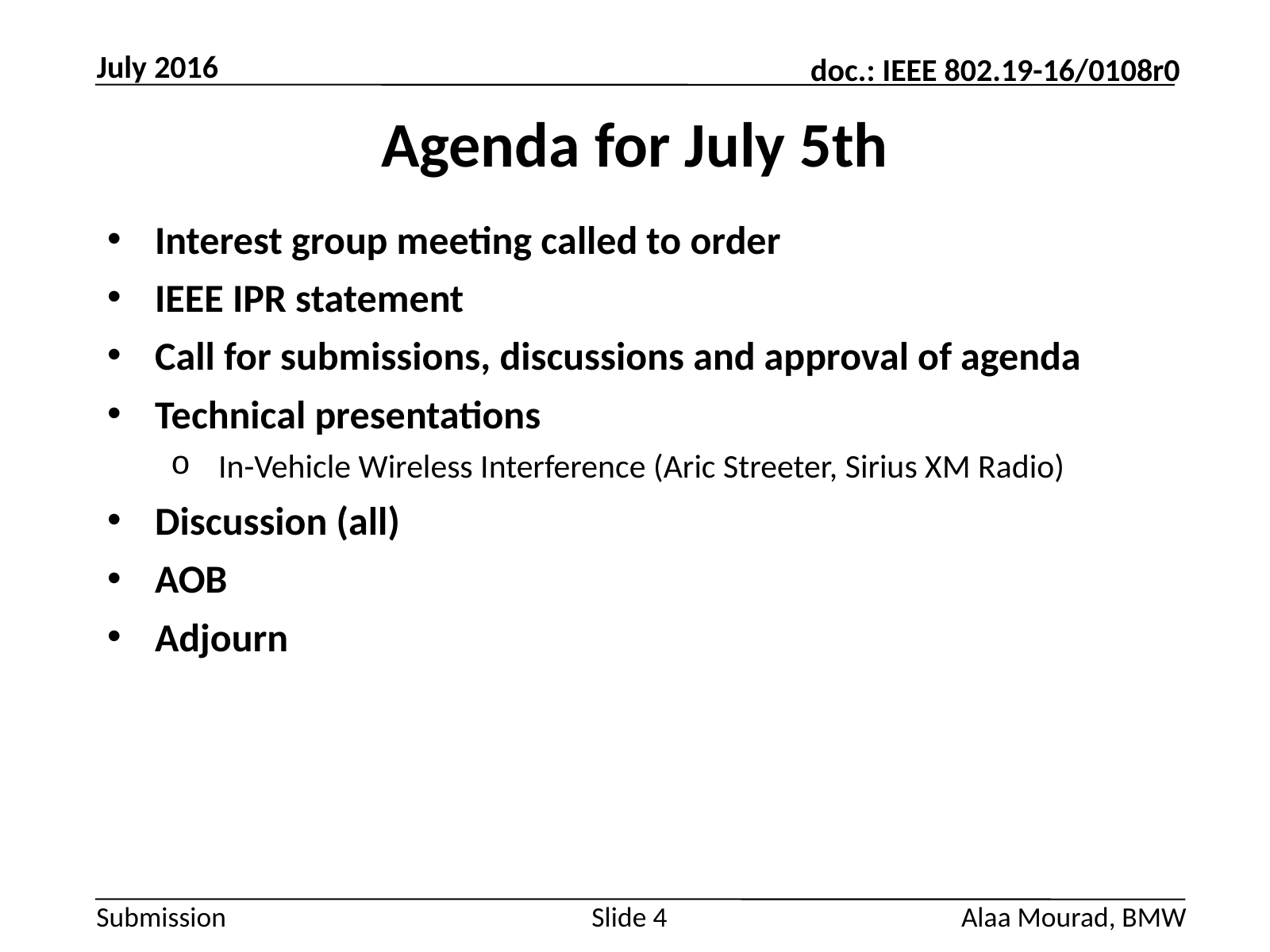

July 2016
# Agenda for July 5th
Interest group meeting called to order
IEEE IPR statement
Call for submissions, discussions and approval of agenda
Technical presentations
In-Vehicle Wireless Interference (Aric Streeter, Sirius XM Radio)
Discussion (all)
AOB
Adjourn
Slide 4
Alaa Mourad, BMW